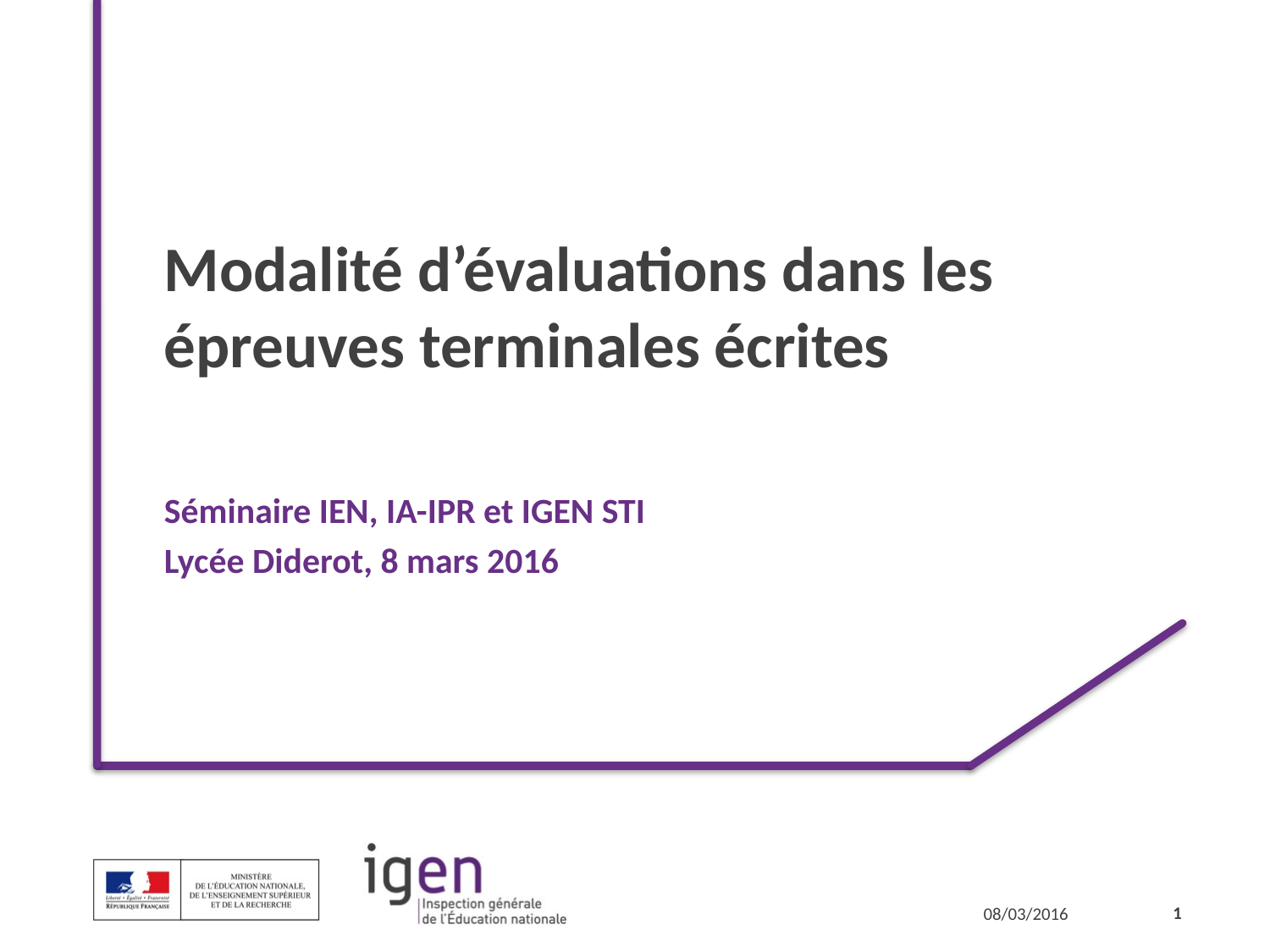

# Modalité d’évaluations dans les épreuves terminales écrites
Séminaire IEN, IA-IPR et IGEN STI
Lycée Diderot, 8 mars 2016
1